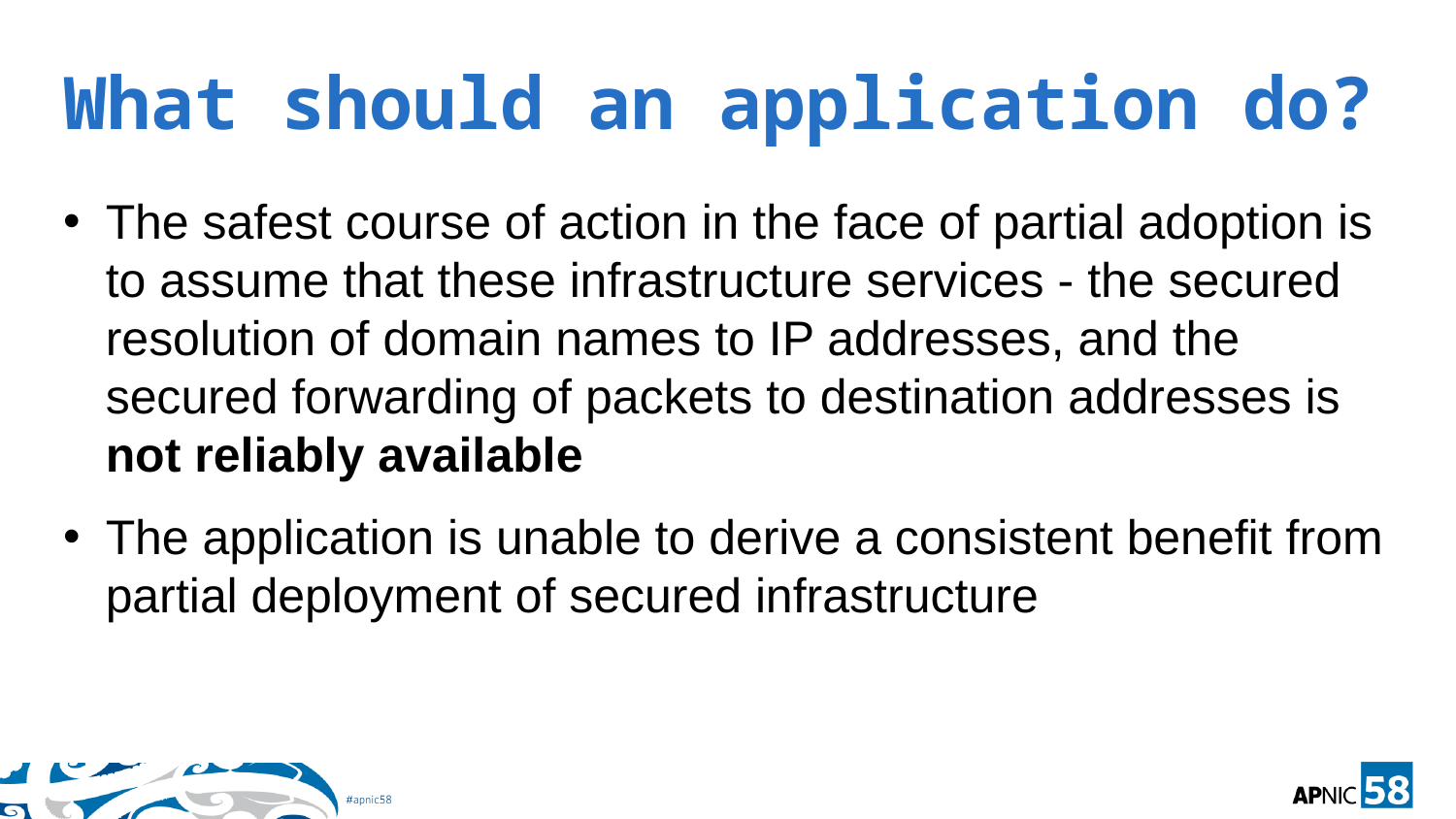

# What should an application do?
The safest course of action in the face of partial adoption is to assume that these infrastructure services - the secured resolution of domain names to IP addresses, and the secured forwarding of packets to destination addresses is not reliably available
The application is unable to derive a consistent benefit from partial deployment of secured infrastructure